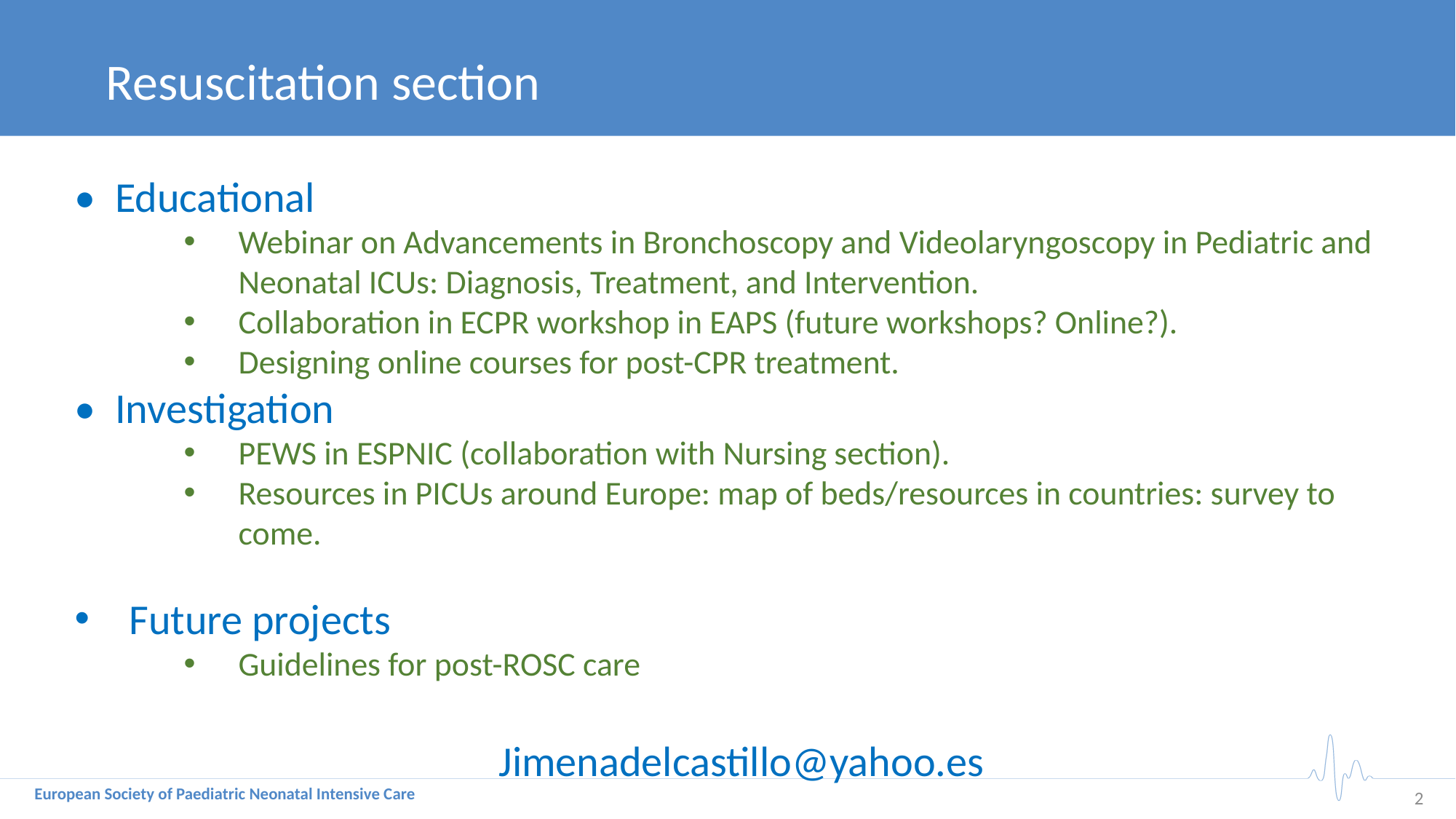

Resuscitation section
•  Educational
Webinar on Advancements in Bronchoscopy and Videolaryngoscopy in Pediatric and Neonatal ICUs: Diagnosis, Treatment, and Intervention.
Collaboration in ECPR workshop in EAPS (future workshops? Online?).
Designing online courses for post-CPR treatment.
•  Investigation
PEWS in ESPNIC (collaboration with Nursing section).
Resources in PICUs around Europe: map of beds/resources in countries: survey to come.

Future projects
Guidelines for post-ROSC care

Jimenadelcastillo@yahoo.es
2